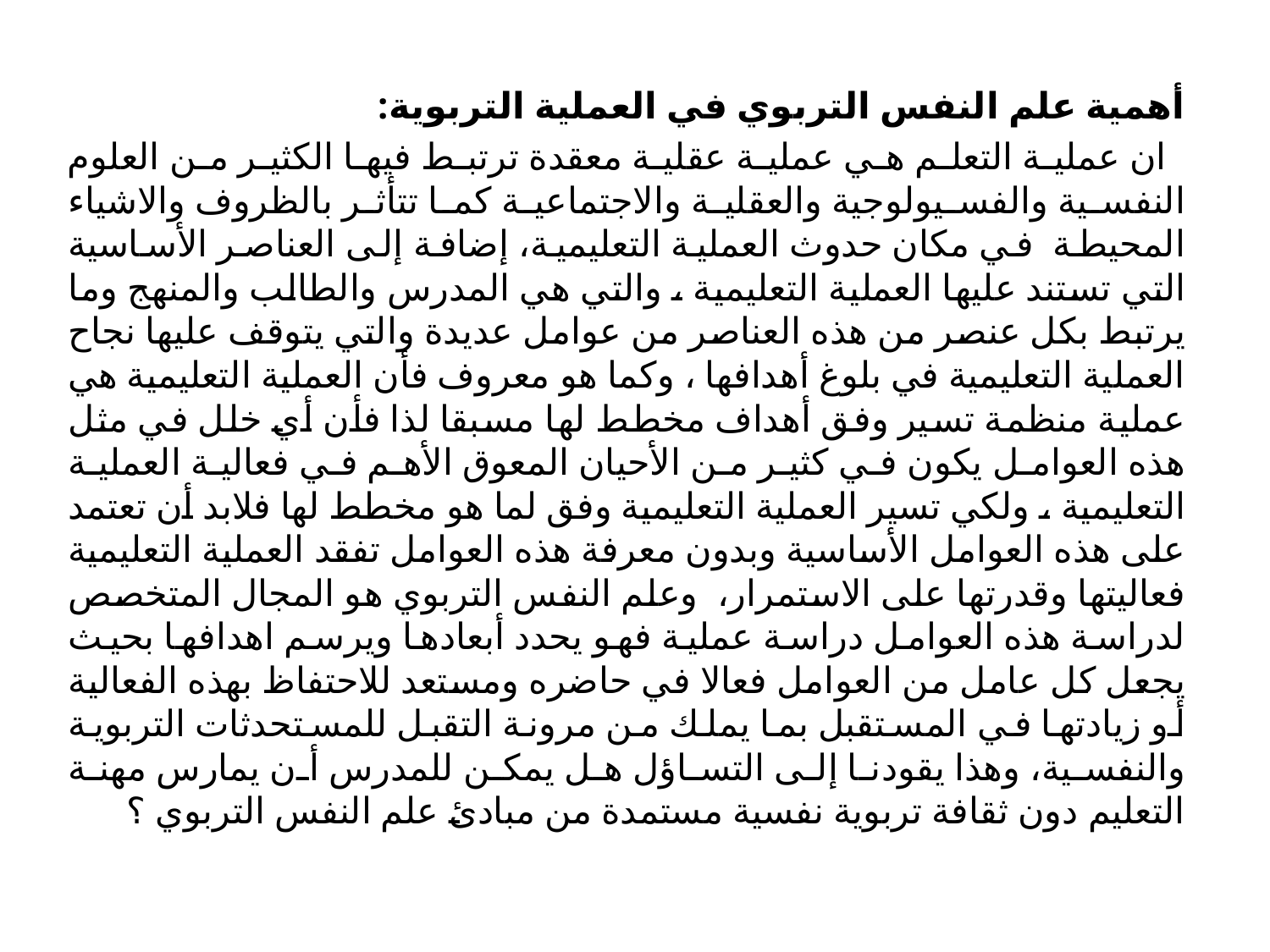

أهمية علم النفس التربوي في العملية التربوية:
  ان عملية التعلم هي عملية عقلية معقدة ترتبط فيها الكثير من العلوم النفسية والفسيولوجية والعقلية والاجتماعية كما تتأثر بالظروف والاشياء المحيطة  في مكان حدوث العملية التعليمية، إضافة إلى العناصر الأساسية التي تستند عليها العملية التعليمية ، والتي هي المدرس والطالب والمنهج وما يرتبط بكل عنصر من هذه العناصر من عوامل عديدة والتي يتوقف عليها نجاح العملية التعليمية في بلوغ أهدافها ، وكما هو معروف فأن العملية التعليمية هي عملية منظمة تسير وفق أهداف مخطط لها مسبقا لذا فأن أي خلل في مثل هذه العوامل يكون في كثير من الأحيان المعوق الأهم في فعالية العملية التعليمية ، ولكي تسير العملية التعليمية وفق لما هو مخطط لها فلابد أن تعتمد على هذه العوامل الأساسية وبدون معرفة هذه العوامل تفقد العملية التعليمية فعاليتها وقدرتها على الاستمرار،  وعلم النفس التربوي هو المجال المتخصص لدراسة هذه العوامل دراسة عملية فهو يحدد أبعادها ويرسم اهدافها بحيث يجعل كل عامل من العوامل فعالا في حاضره ومستعد للاحتفاظ بهذه الفعالية أو زيادتها في المستقبل بما يملك من مرونة التقبل للمستحدثات التربوية والنفسية، وهذا يقودنا إلى التساؤل هل يمكن للمدرس أن يمارس مهنة التعليم دون ثقافة تربوية نفسية مستمدة من مبادئ علم النفس التربوي ؟